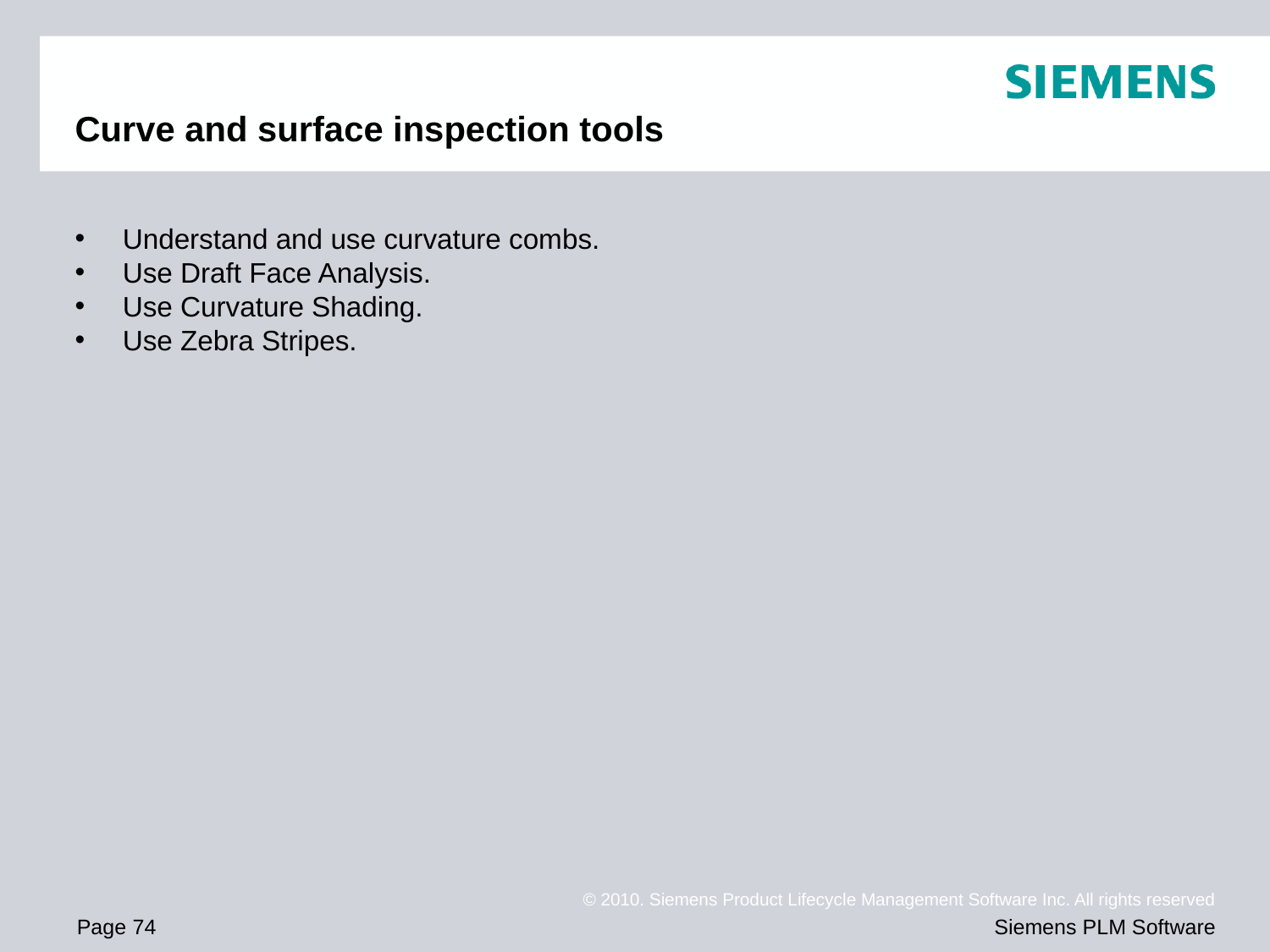

# Curve and surface inspection tools
Understand and use curvature combs.
Use Draft Face Analysis.
Use Curvature Shading.
Use Zebra Stripes.